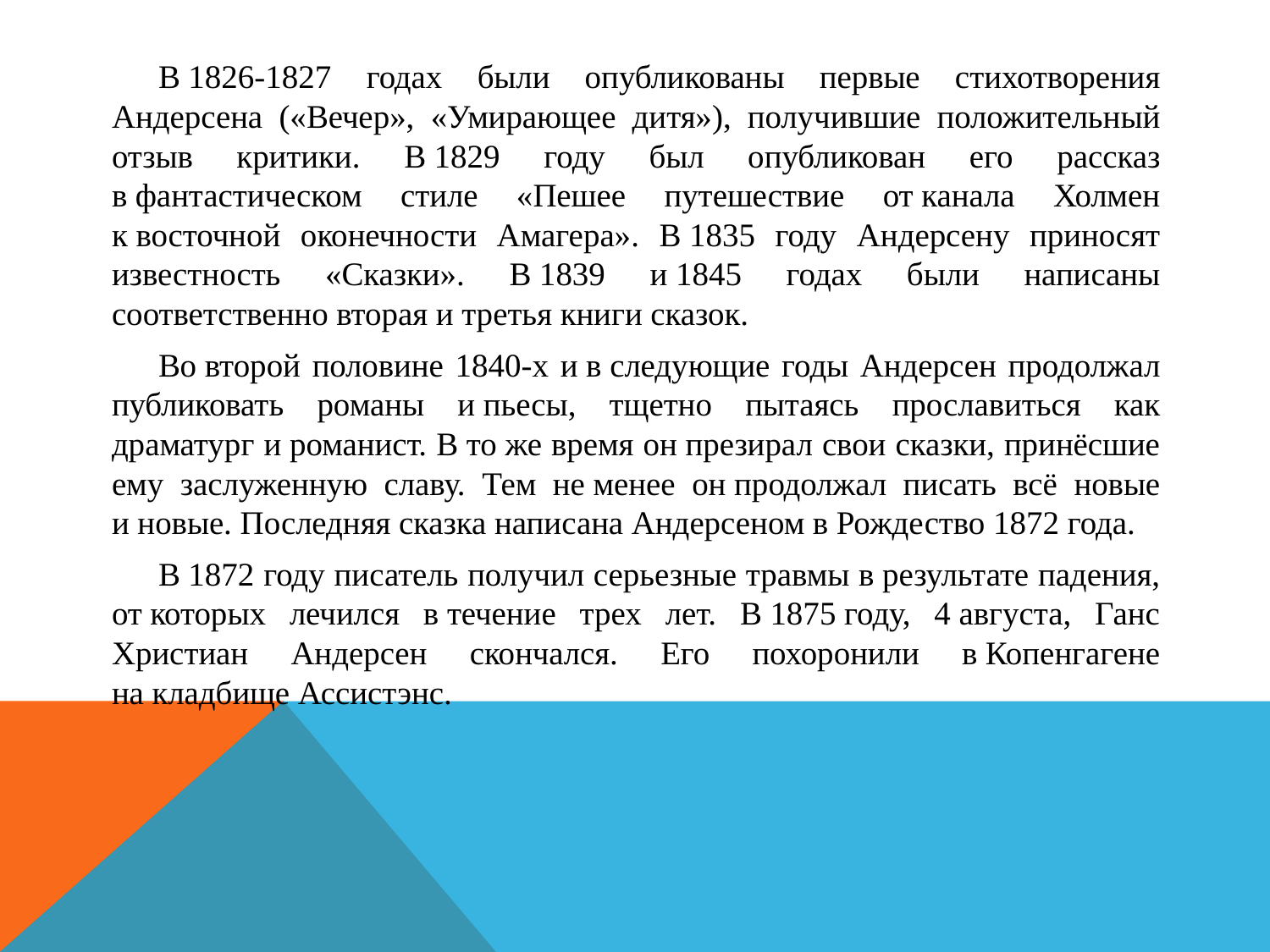

В 1826-1827 годах были опубликованы первые стихотворения Андерсена («Вечер», «Умирающее дитя»), получившие положительный отзыв критики. В 1829 году был опубликован его рассказ в фантастическом стиле «Пешее путешествие от канала Холмен к восточной оконечности Амагера». В 1835 году Андерсену приносят известность «Сказки». В 1839 и 1845 годах были написаны соответственно вторая и третья книги сказок.
Во второй половине 1840-х и в следующие годы Андерсен продолжал публиковать романы и пьесы, тщетно пытаясь прославиться как драматург и романист. В то же время он презирал свои сказки, принёсшие ему заслуженную славу. Тем не менее он продолжал писать всё новые и новые. Последняя сказка написана Андерсеном в Рождество 1872 года.
В 1872 году писатель получил серьезные травмы в результате падения, от которых лечился в течение трех лет. В 1875 году, 4 августа, Ганс Христиан Андерсен скончался. Его похоронили в Копенгагене на кладбище Ассистэнс.